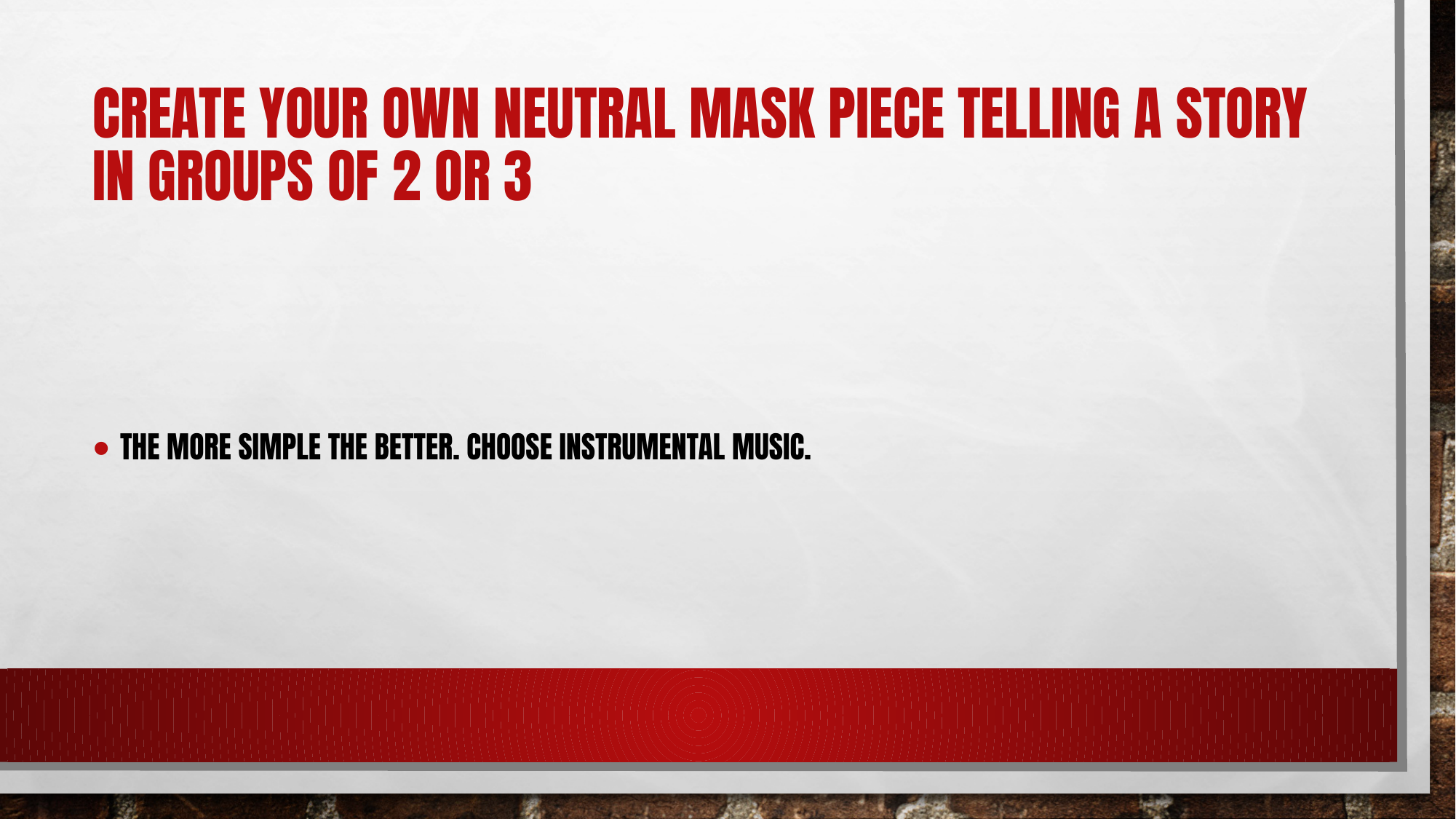

# Create your own neutral mask piece telling a story in groups of 2 or 3
The more simple the better. Choose instrumental music.